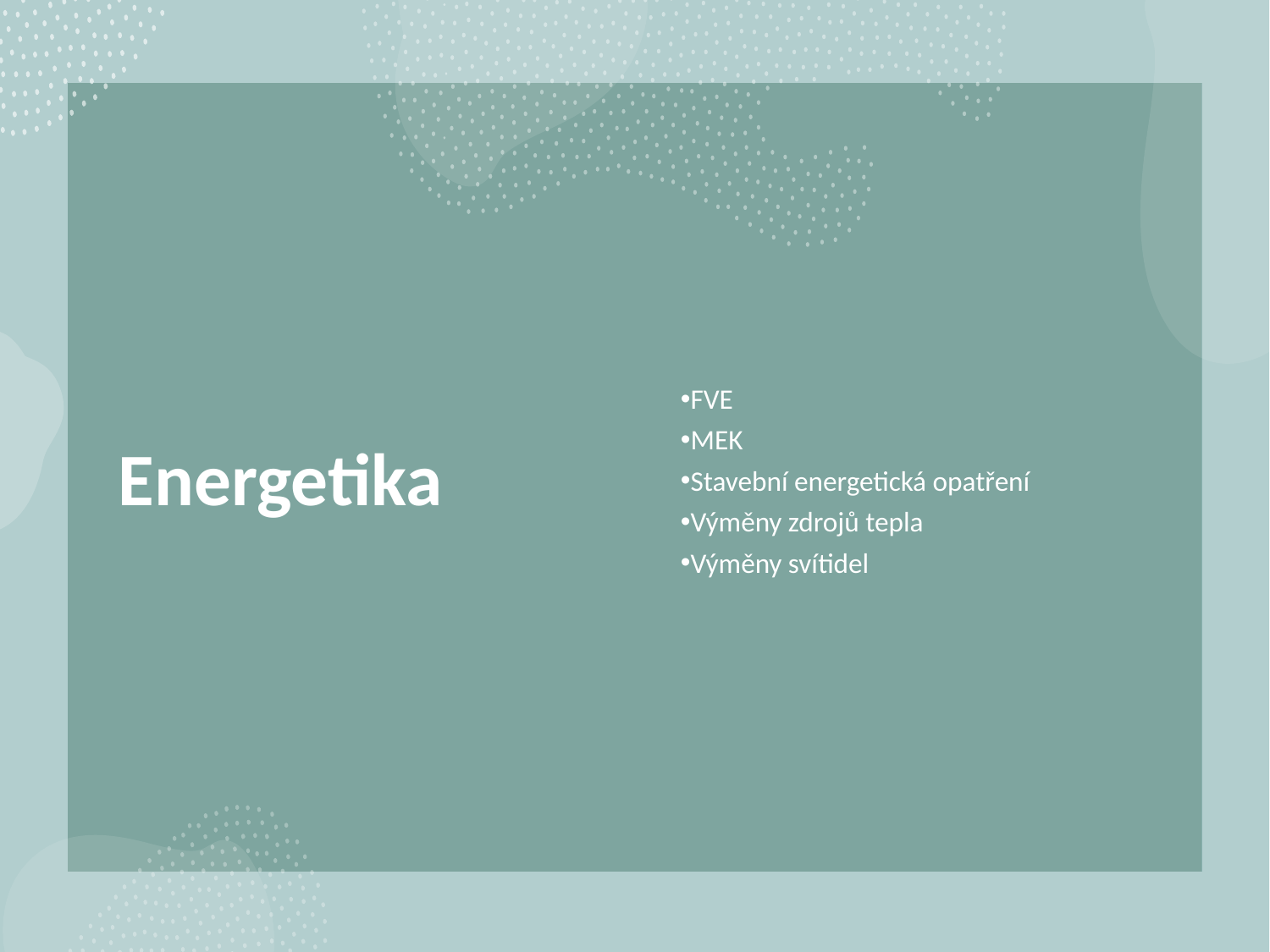

Energetika
FVE
MEK
Stavební energetická opatření
Výměny zdrojů tepla
Výměny svítidel